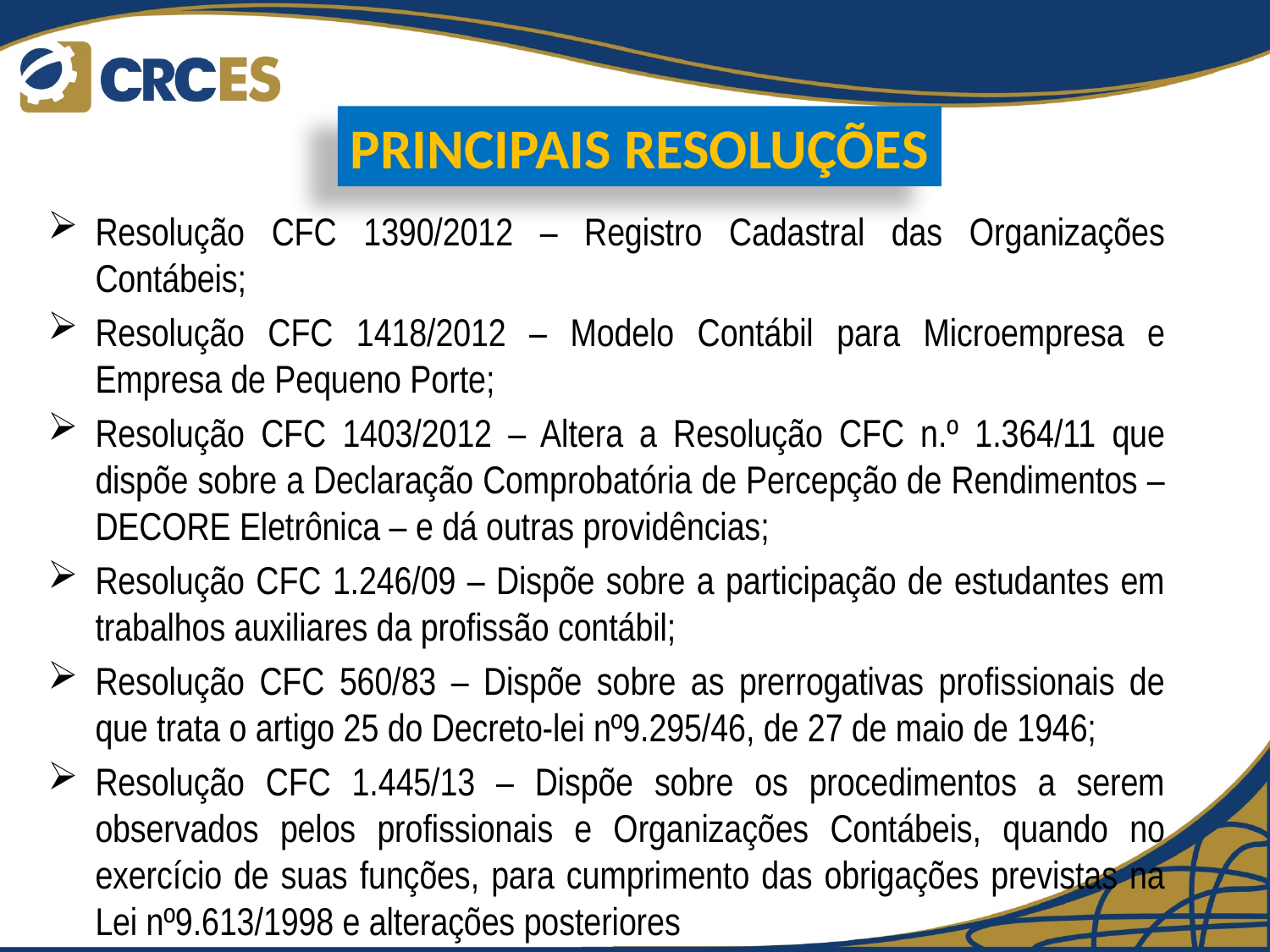

PRINCIPAIS RESOLUÇÕES

Resolução CFC 1390/2012 – Registro Cadastral das Organizações Contábeis;
Resolução CFC 1418/2012 – Modelo Contábil para Microempresa e Empresa de Pequeno Porte;
Resolução CFC 1403/2012 – Altera a Resolução CFC n.º 1.364/11 que dispõe sobre a Declaração Comprobatória de Percepção de Rendimentos – DECORE Eletrônica – e dá outras providências;
Resolução CFC 1.246/09 – Dispõe sobre a participação de estudantes em trabalhos auxiliares da profissão contábil;
Resolução CFC 560/83 – Dispõe sobre as prerrogativas profissionais de que trata o artigo 25 do Decreto-lei nº9.295/46, de 27 de maio de 1946;
Resolução CFC 1.445/13 – Dispõe sobre os procedimentos a serem observados pelos profissionais e Organizações Contábeis, quando no exercício de suas funções, para cumprimento das obrigações previstas na Lei nº9.613/1998 e alterações posteriores